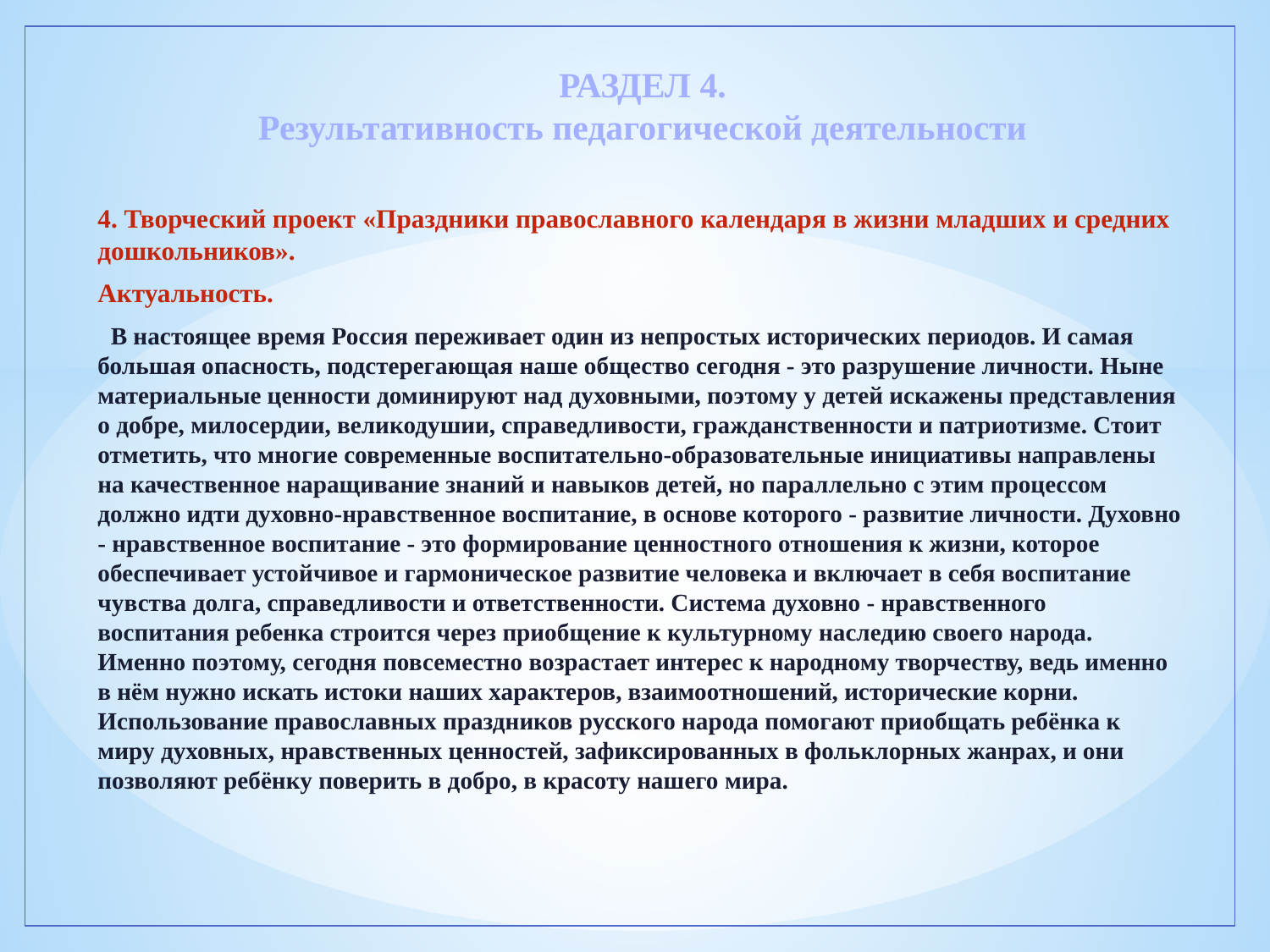

# РАЗДЕЛ 4. Результативность педагогической деятельности
4. Творческий проект «Праздники православного календаря в жизни младших и средних дошкольников».
Актуальность.
  В настоящее время Россия переживает один из непростых исторических периодов. И самая большая опасность, подстерегающая наше общество сегодня - это разрушение личности. Ныне материальные ценности доминируют над духовными, поэтому у детей искажены представления о добре, милосердии, великодушии, справедливости, гражданственности и патриотизме. Стоит отметить, что многие современные воспитательно-образовательные инициативы направлены на качественное наращивание знаний и навыков детей, но параллельно с этим процессом должно идти духовно-нравственное воспитание, в основе которого - развитие личности. Духовно - нравственное воспитание - это формирование ценностного отношения к жизни, которое обеспечивает устойчивое и гармоническое развитие человека и включает в себя воспитание чувства долга, справедливости и ответственности. Система духовно - нравственного воспитания ребенка строится через приобщение к культурному наследию своего народа.
Именно поэтому, сегодня повсеместно возрастает интерес к народному творчеству, ведь именно в нём нужно искать истоки наших характеров, взаимоотношений, исторические корни.
Использование православных праздников русского народа помогают приобщать ребёнка к миру духовных, нравственных ценностей, зафиксированных в фольклорных жанрах, и они позволяют ребёнку поверить в добро, в красоту нашего мира.